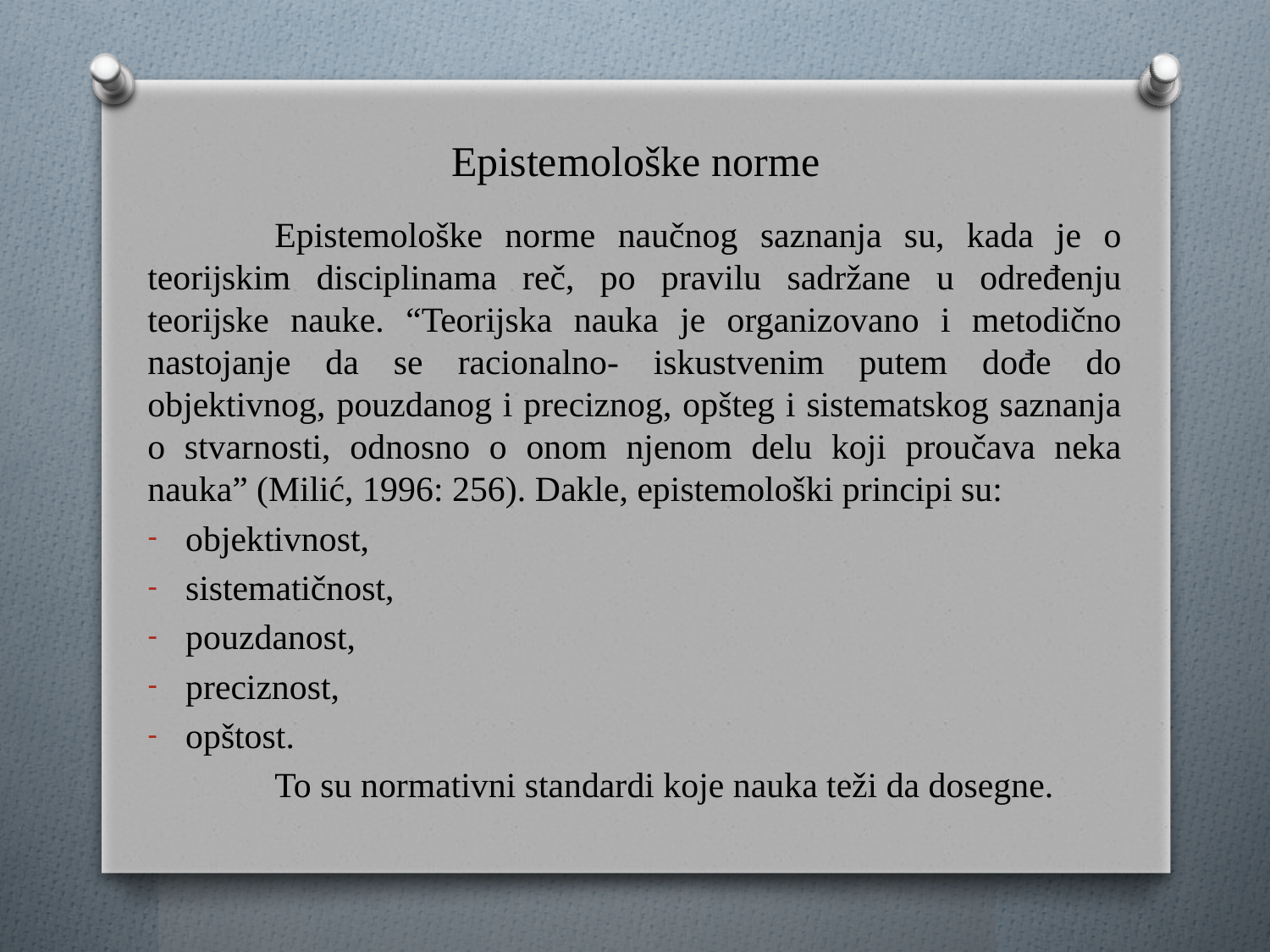

# Epistemološke norme
	Epistemološke norme naučnog saznanja su, kada je o teorijskim disciplinama reč, po pravilu sadržane u određenju teorijske nauke. “Teorijska nauka je organizovano i metodično nastojanje da se racionalno- iskustvenim putem dođe do objektivnog, pouzdanog i preciznog, opšteg i sistematskog saznanja o stvarnosti, odnosno o onom njenom delu koji proučava neka nauka” (Milić, 1996: 256). Dakle, epistemološki principi su:
objektivnost,
sistematičnost,
pouzdanost,
preciznost,
opštost.
	To su normativni standardi koje nauka teži da dosegne.